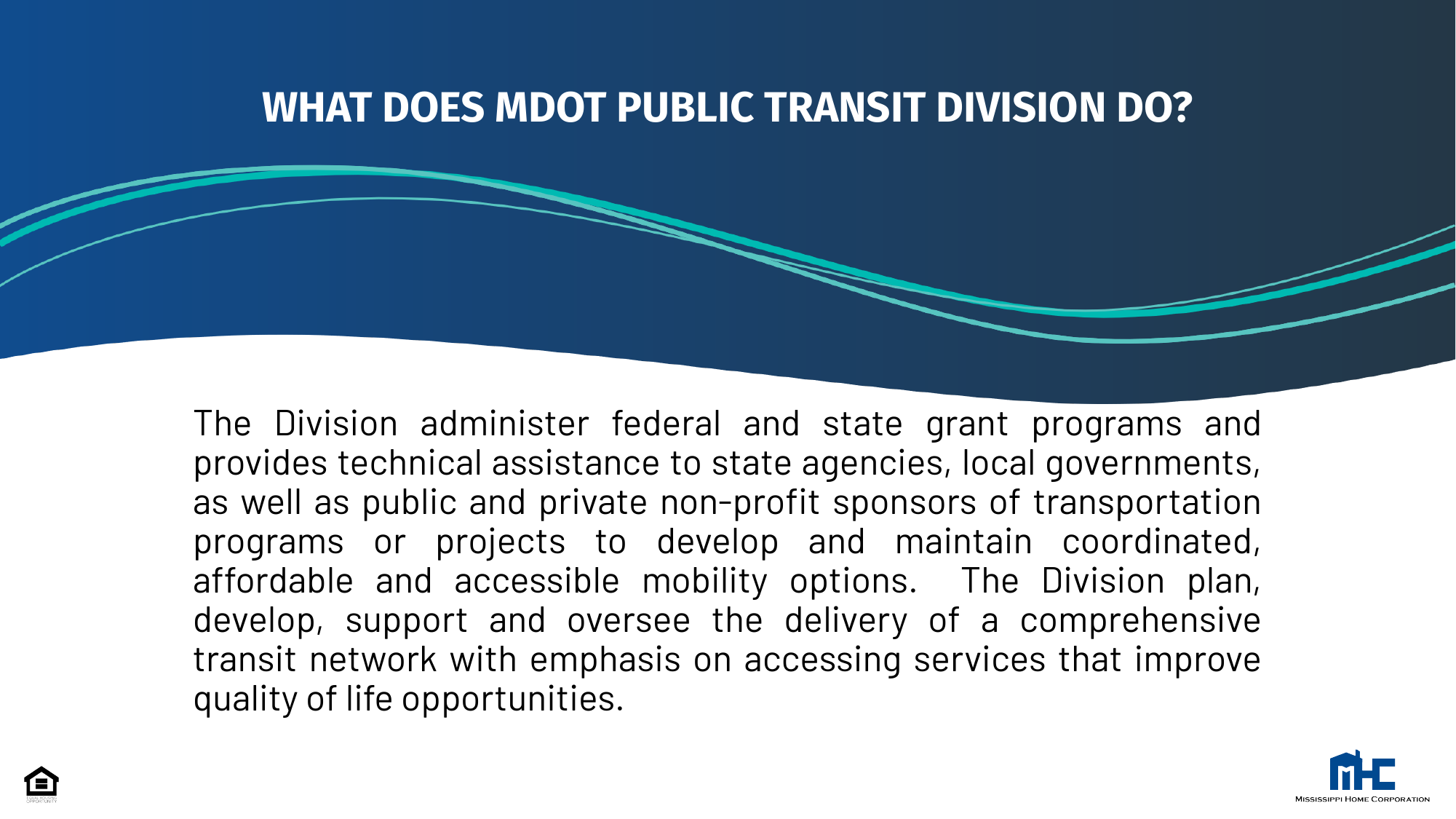

# What does MDOT public transit division do?
The Division administer federal and state grant programs and provides technical assistance to state agencies, local governments, as well as public and private non-profit sponsors of transportation programs or projects to develop and maintain coordinated, affordable and accessible mobility options.  The Division plan, develop, support and oversee the delivery of a comprehensive transit network with emphasis on accessing services that improve quality of life opportunities.